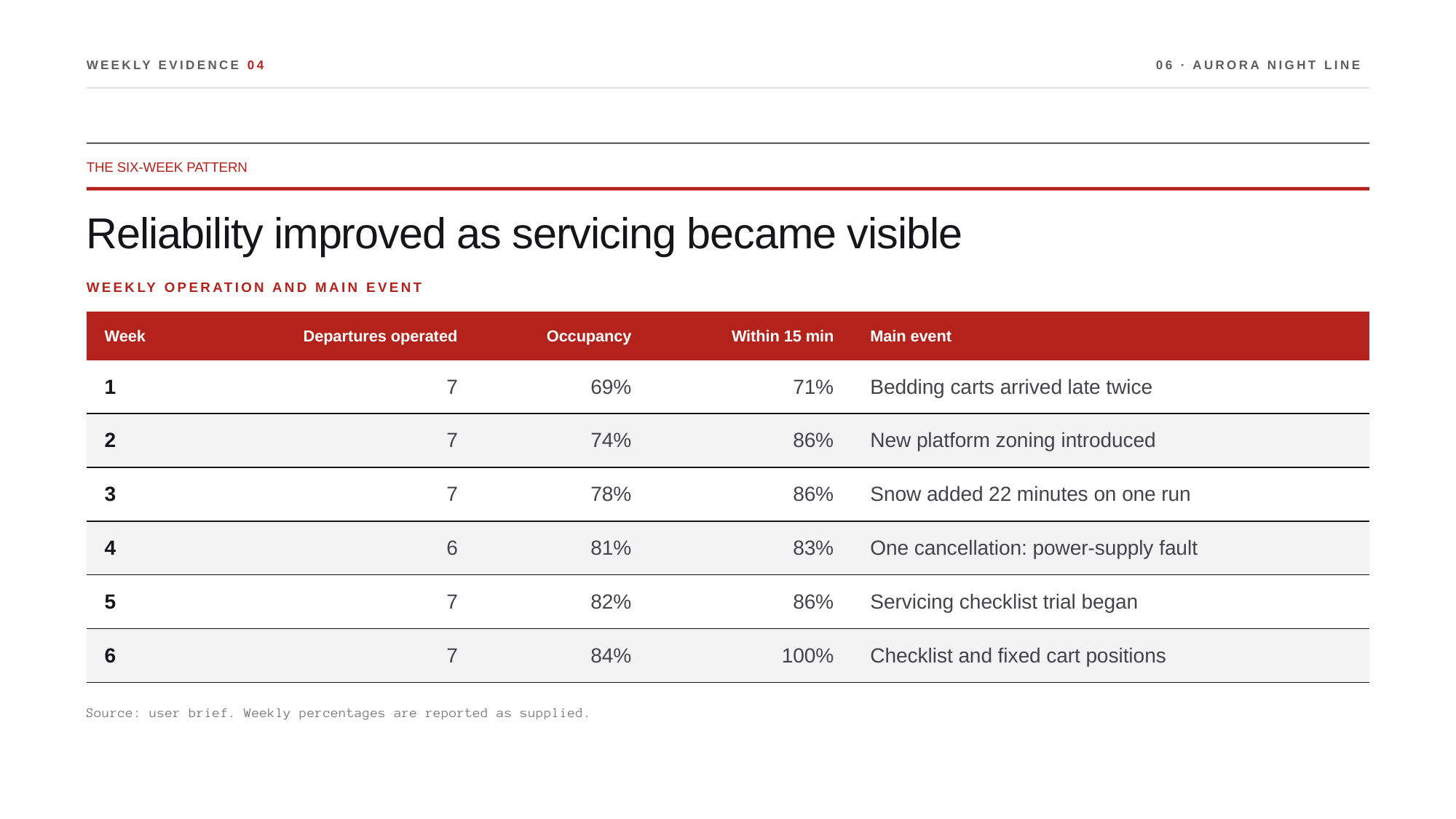

WEEKLY EVIDENCE 04
06 · AURORA NIGHT LINE

THE SIX-WEEK PATTERN

Reliability improved as servicing became visible
WEEKLY OPERATION AND MAIN EVENT
| Week | Departures operated | Occupancy | Within 15 min | Main event |
| --- | --- | --- | --- | --- |
| 1 | 7 | 69% | 71% | Bedding carts arrived late twice |
| 2 | 7 | 74% | 86% | New platform zoning introduced |
| 3 | 7 | 78% | 86% | Snow added 22 minutes on one run |
| 4 | 6 | 81% | 83% | One cancellation: power-supply fault |
| 5 | 7 | 82% | 86% | Servicing checklist trial began |
| 6 | 7 | 84% | 100% | Checklist and fixed cart positions |
Source: user brief. Weekly percentages are reported as supplied.